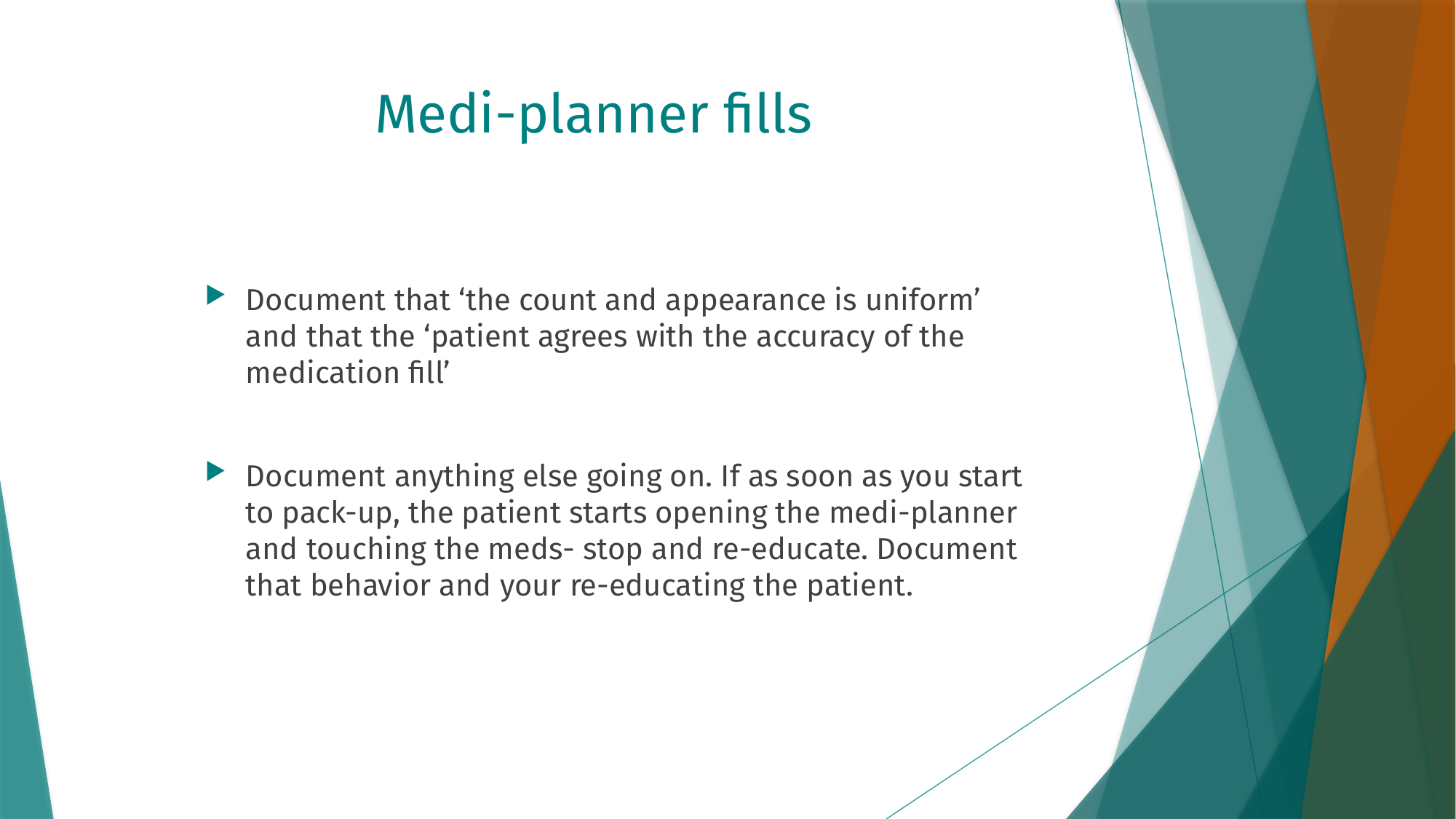

# Medi-planner fills

Document that ‘the count and appearance is uniform’ and that the ‘patient agrees with the accuracy of the medication fill’

Document anything else going on. If as soon as you start to pack-up, the patient starts opening the medi-planner and touching the meds- stop and re-educate. Document that behavior and your re-educating the patient.